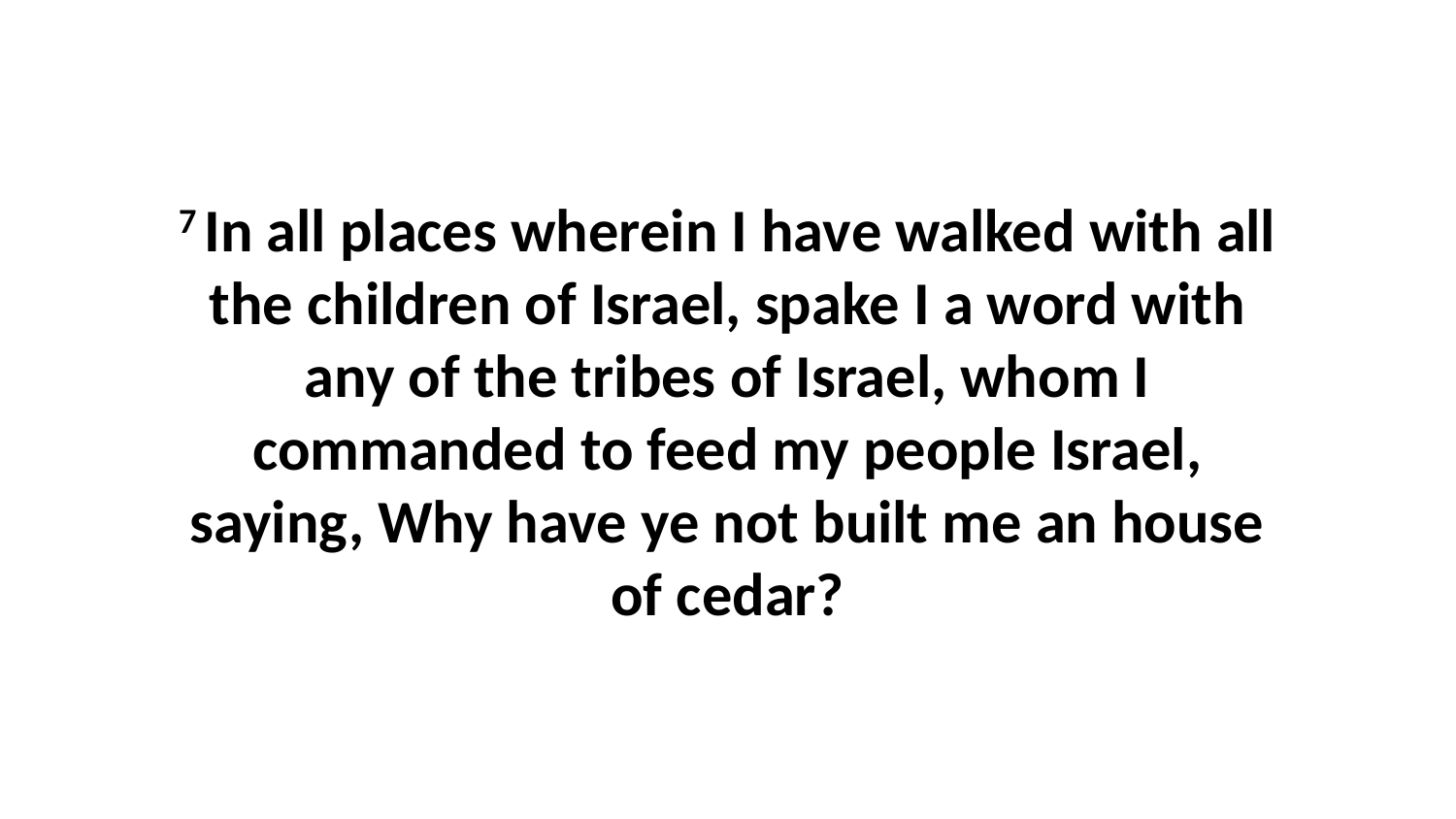

7 In all places wherein I have walked with all the children of Israel, spake I a word with any of the tribes of Israel, whom I commanded to feed my people Israel, saying, Why have ye not built me an house of cedar?